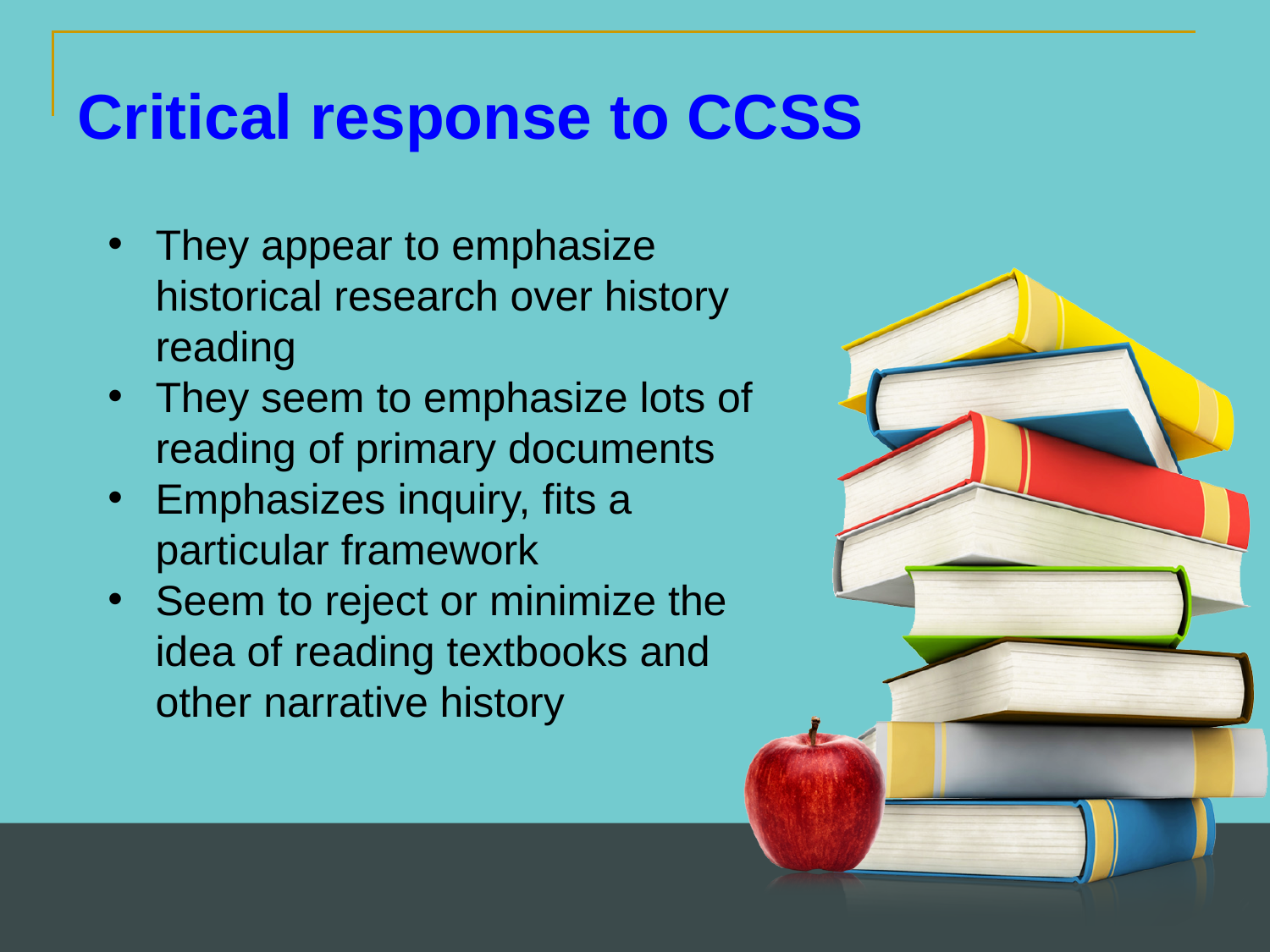

Critical response to CCSS
They appear to emphasize historical research over history reading
They seem to emphasize lots of reading of primary documents
Emphasizes inquiry, fits a particular framework
Seem to reject or minimize the idea of reading textbooks and other narrative history